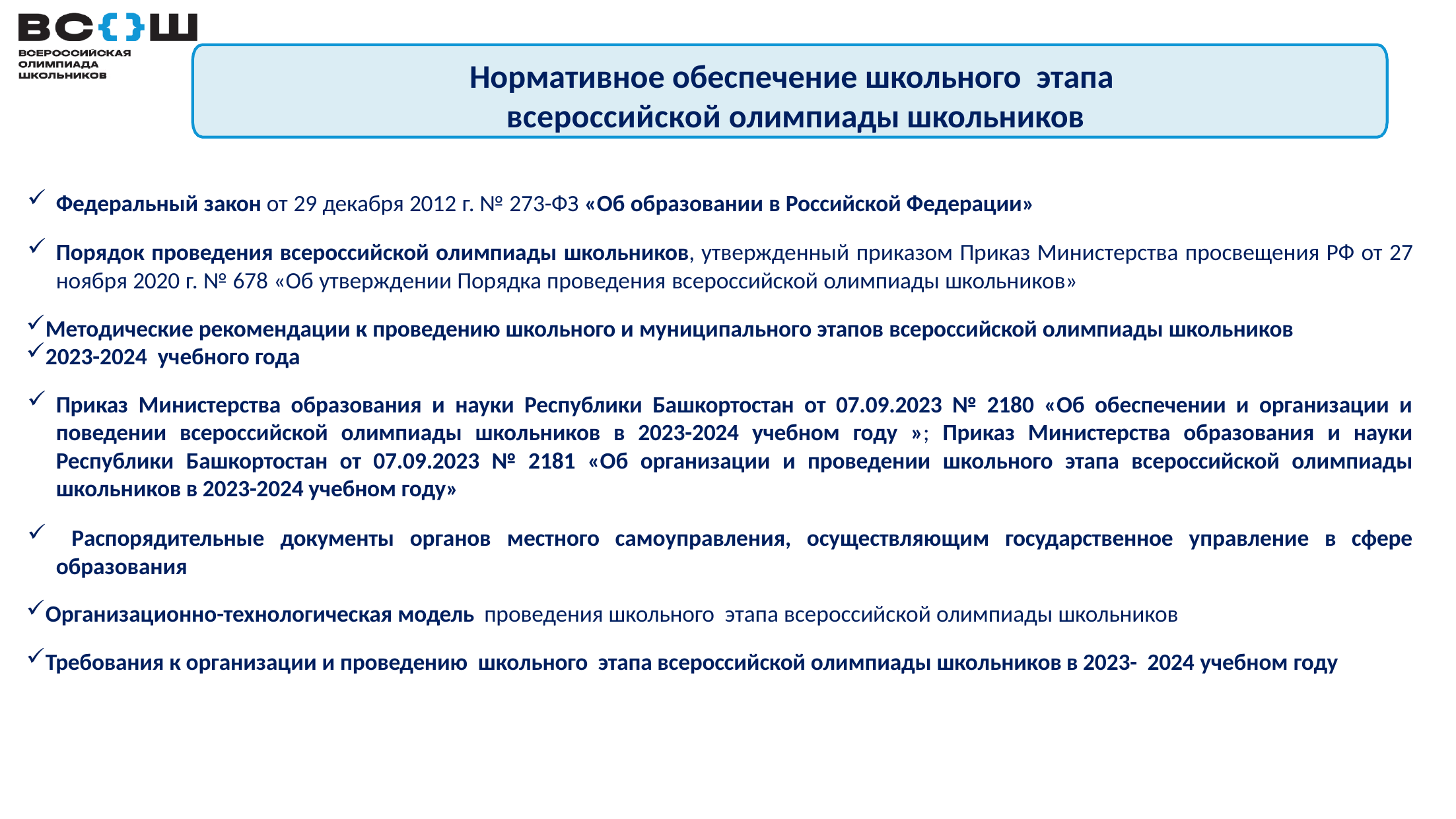

# Нормативное обеспечение школьного  этапа всероссийской олимпиады школьников
Федеральный закон от 29 декабря 2012 г. № 273-ФЗ «Об образовании в Российской Федерации»
Порядок проведения всероссийской олимпиады школьников, утвержденный приказом Приказ Министерства просвещения РФ от 27 ноября 2020 г. № 678 «Об утверждении Порядка проведения всероссийской олимпиады школьников»

Методические рекомендации к проведению школьного и муниципального этапов всероссийской олимпиады школьников
2023-2024  учебного года

Приказ Министерства образования и науки Республики Башкортостан от 07.09.2023 № 2180 «Об обеспечении и организации и поведении всероссийской олимпиады школьников в 2023-2024 учебном году »; Приказ Министерства образования и науки Республики Башкортостан от 07.09.2023 № 2181 «Об организации и проведении школьного этапа всероссийской олимпиады школьников в 2023-2024 учебном году»
 Распорядительные документы органов местного самоуправления, осуществляющим государственное управление в сфере образования

Организационно-технологическая модель проведения школьного  этапа всероссийской олимпиады школьников

Требования к организации и проведению  школьного  этапа всероссийской олимпиады школьников в 2023-  2024 учебном году